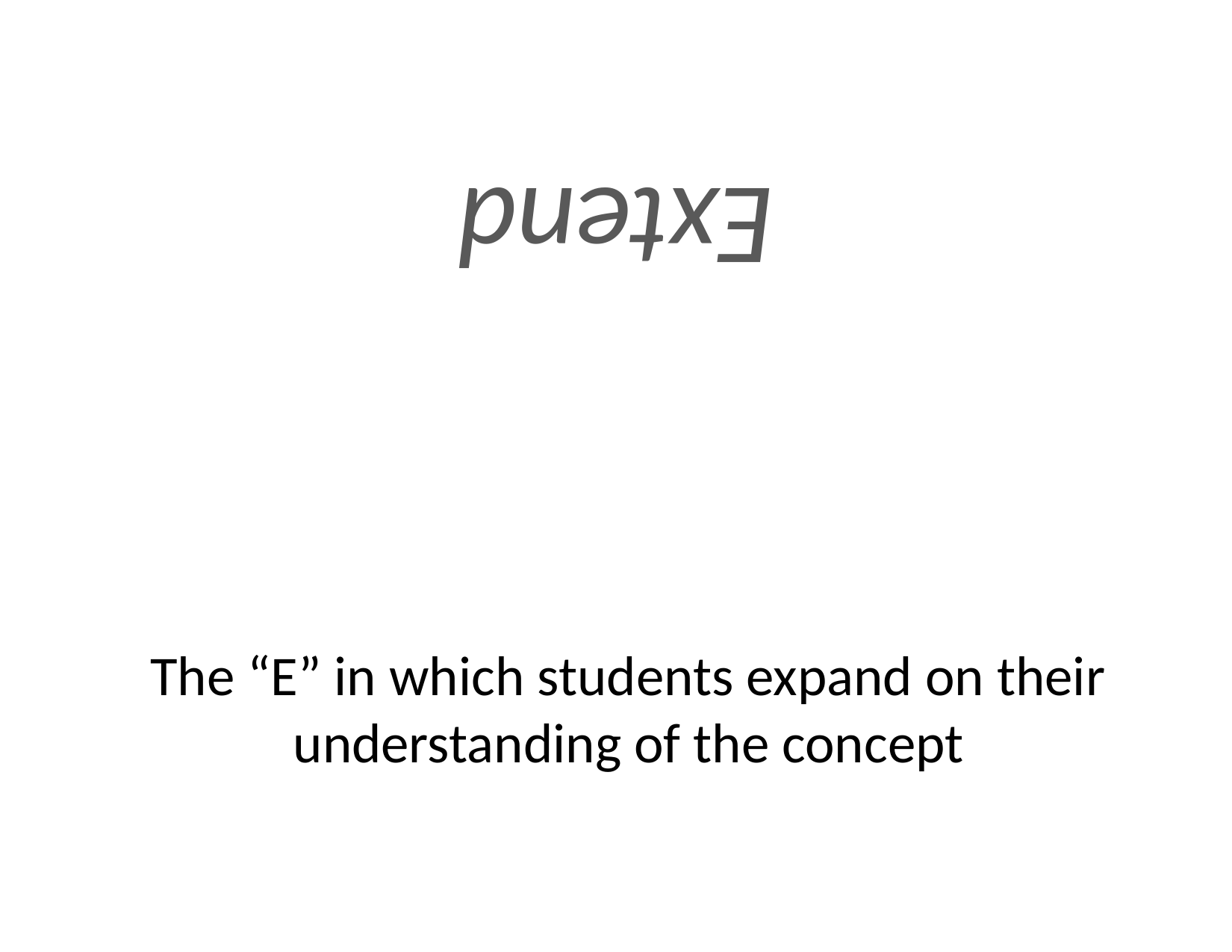

Extend
# The “E” in which students expand on their understanding of the concept